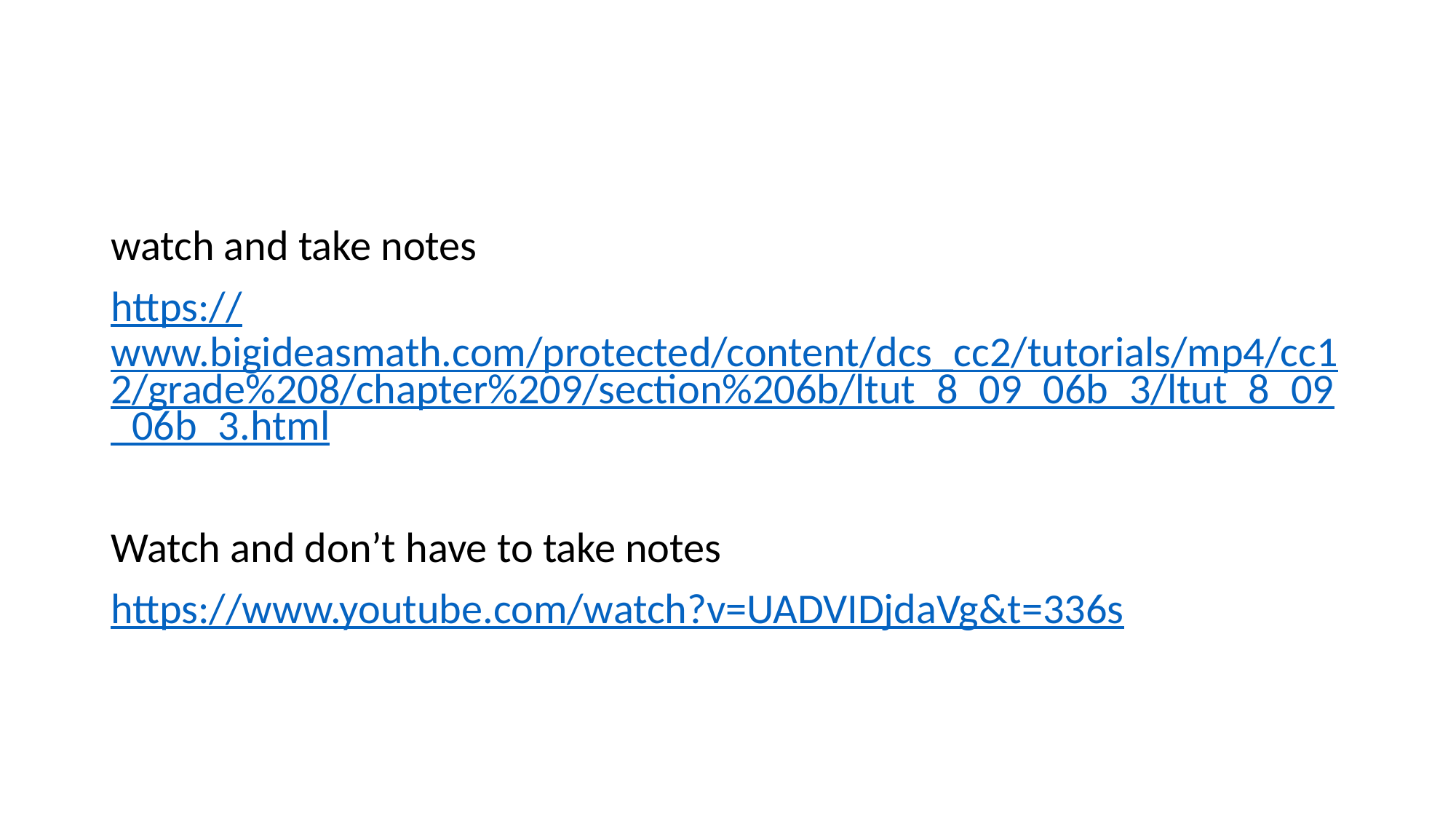

#
watch and take notes
https://www.bigideasmath.com/protected/content/dcs_cc2/tutorials/mp4/cc12/grade%208/chapter%209/section%206b/ltut_8_09_06b_3/ltut_8_09_06b_3.html

Watch and don’t have to take notes
https://www.youtube.com/watch?v=UADVIDjdaVg&t=336s